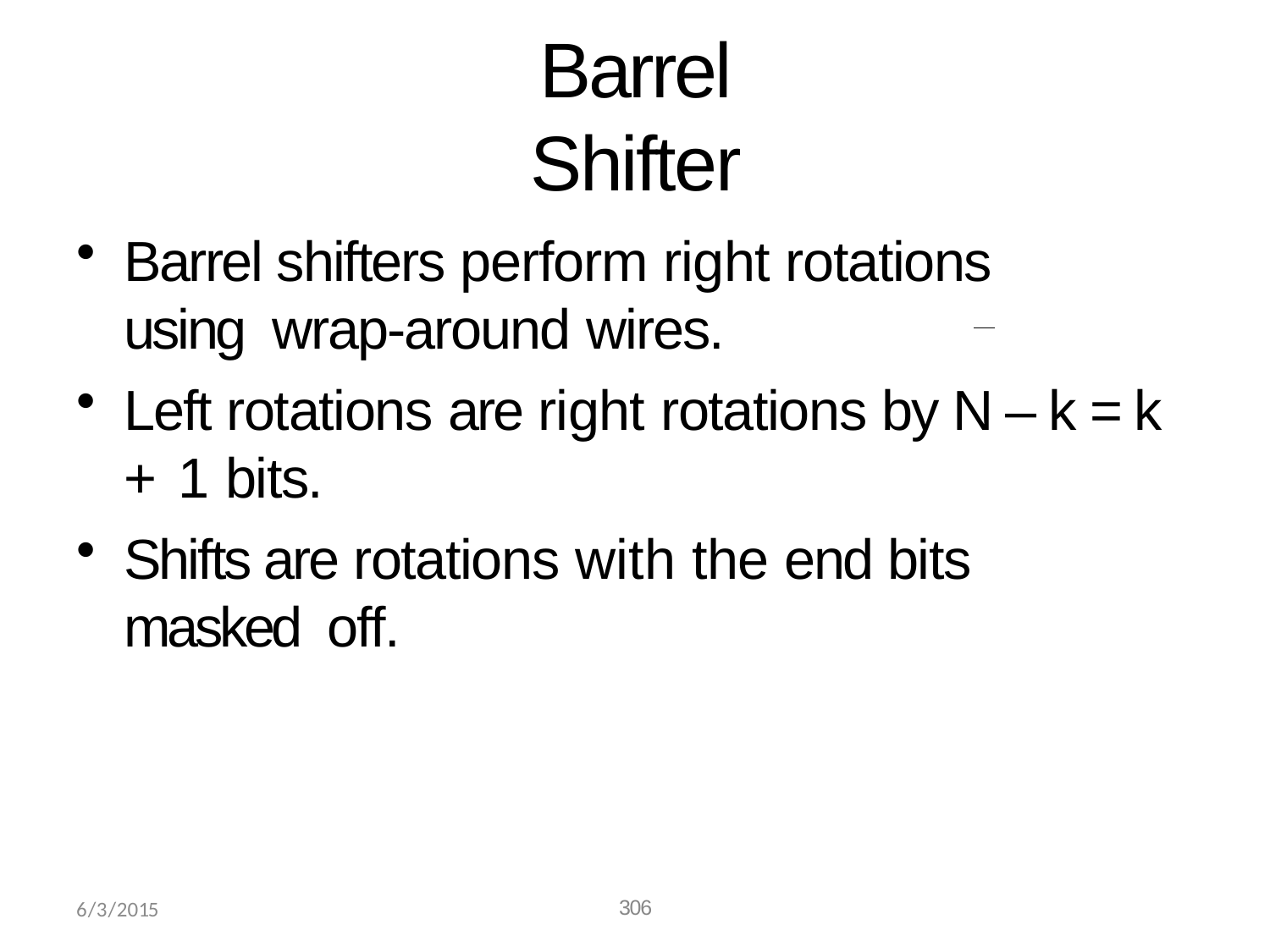

# Barrel Shifter
Barrel shifters perform right rotations using  wrap-around wires.
Left rotations are right rotations by N – k = k +  1 bits.
Shifts are rotations with the end bits masked  off.

6/3/2015
306